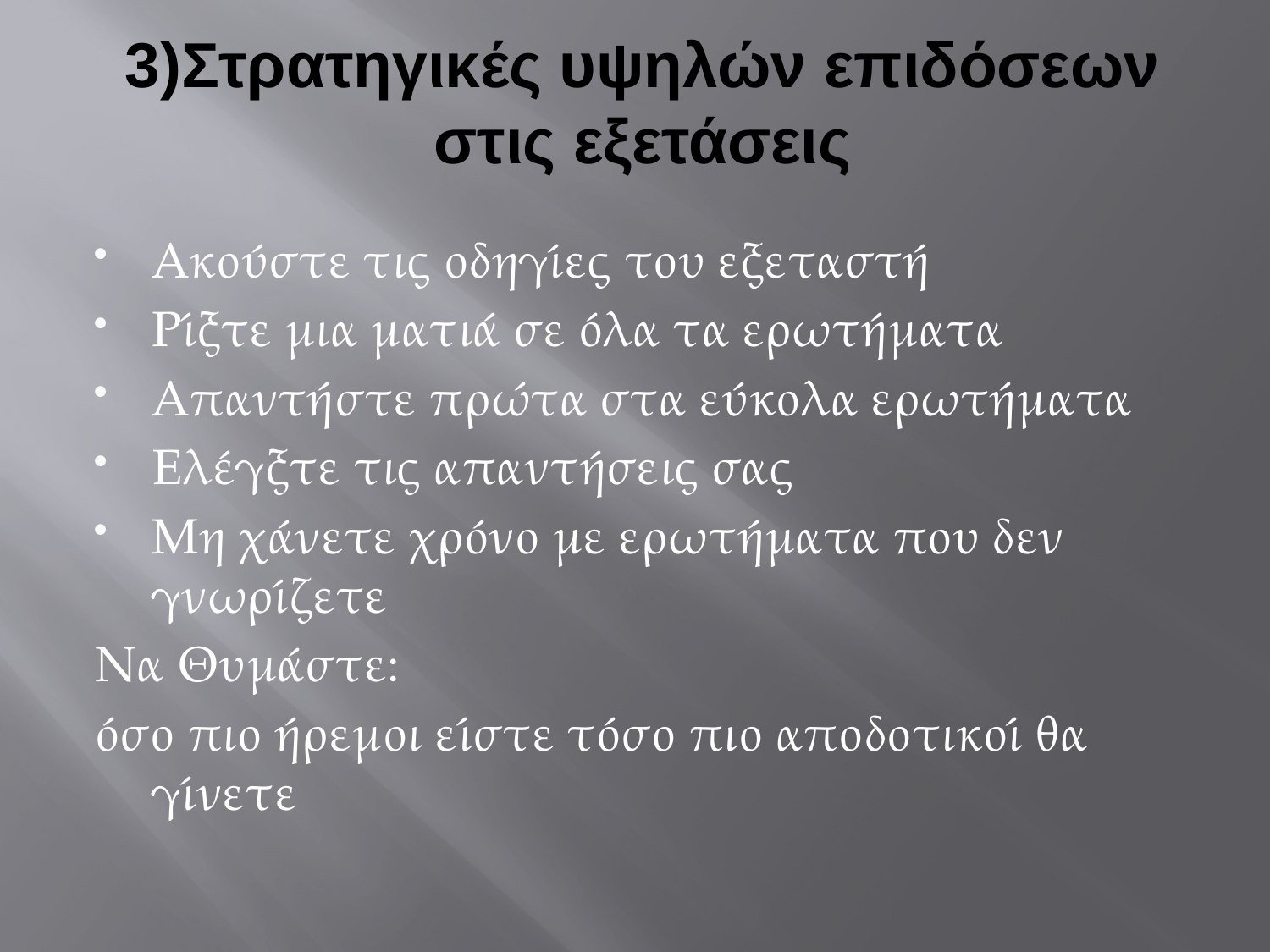

# 3)Στρατηγικές υψηλών επιδόσεων στις εξετάσεις
Ακούστε τις οδηγίες του εξεταστή
Ρίξτε μια ματιά σε όλα τα ερωτήματα
Απαντήστε πρώτα στα εύκολα ερωτήματα
Ελέγξτε τις απαντήσεις σας
Μη χάνετε χρόνο με ερωτήματα που δεν γνωρίζετε
Να Θυμάστε:
όσο πιο ήρεμοι είστε τόσο πιο αποδοτικοί θα γίνετε